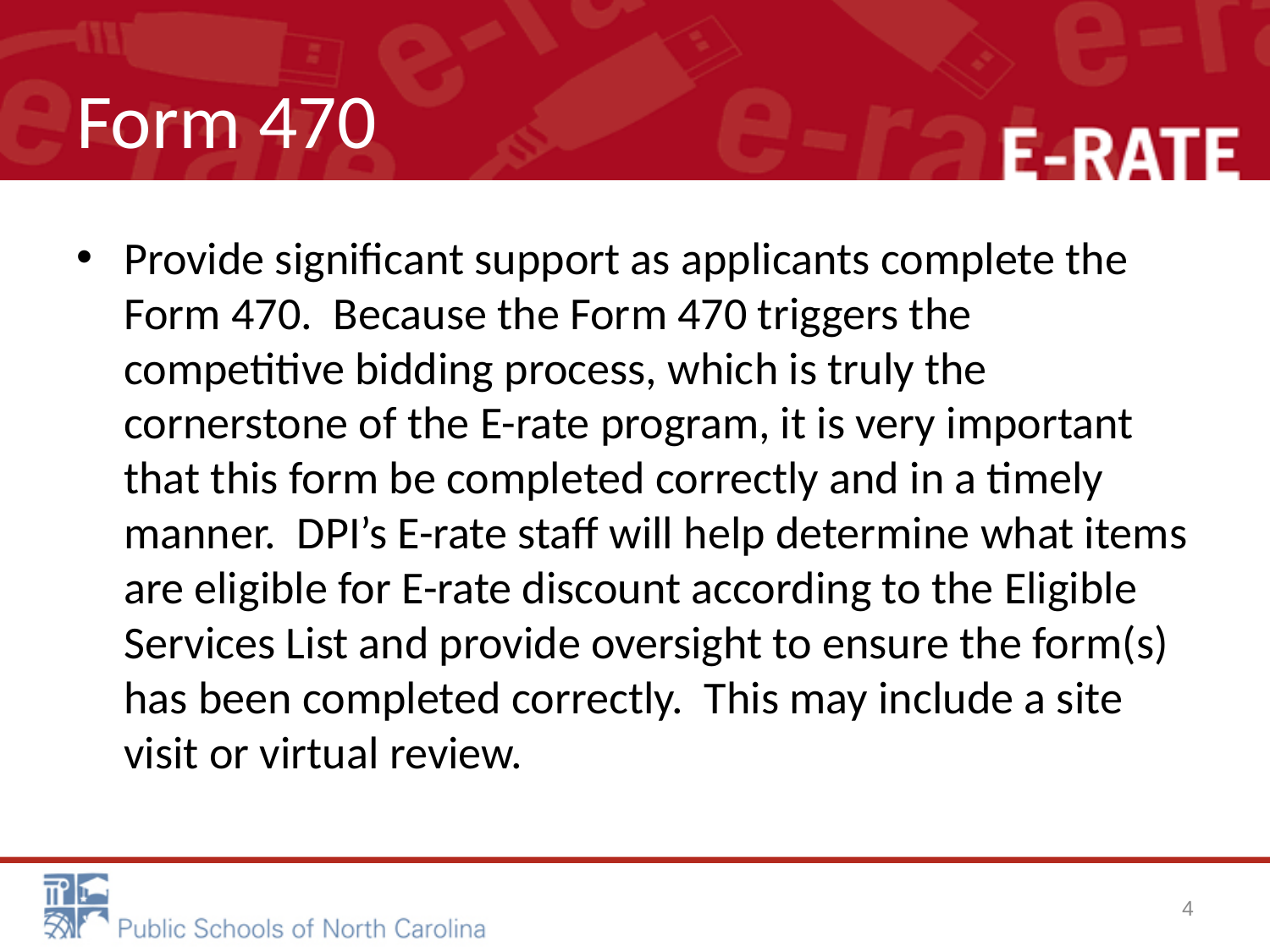

# Form 470
Provide significant support as applicants complete the Form 470.  Because the Form 470 triggers the competitive bidding process, which is truly the cornerstone of the E-rate program, it is very important that this form be completed correctly and in a timely manner.  DPI’s E-rate staff will help determine what items are eligible for E-rate discount according to the Eligible Services List and provide oversight to ensure the form(s) has been completed correctly.  This may include a site visit or virtual review.

4